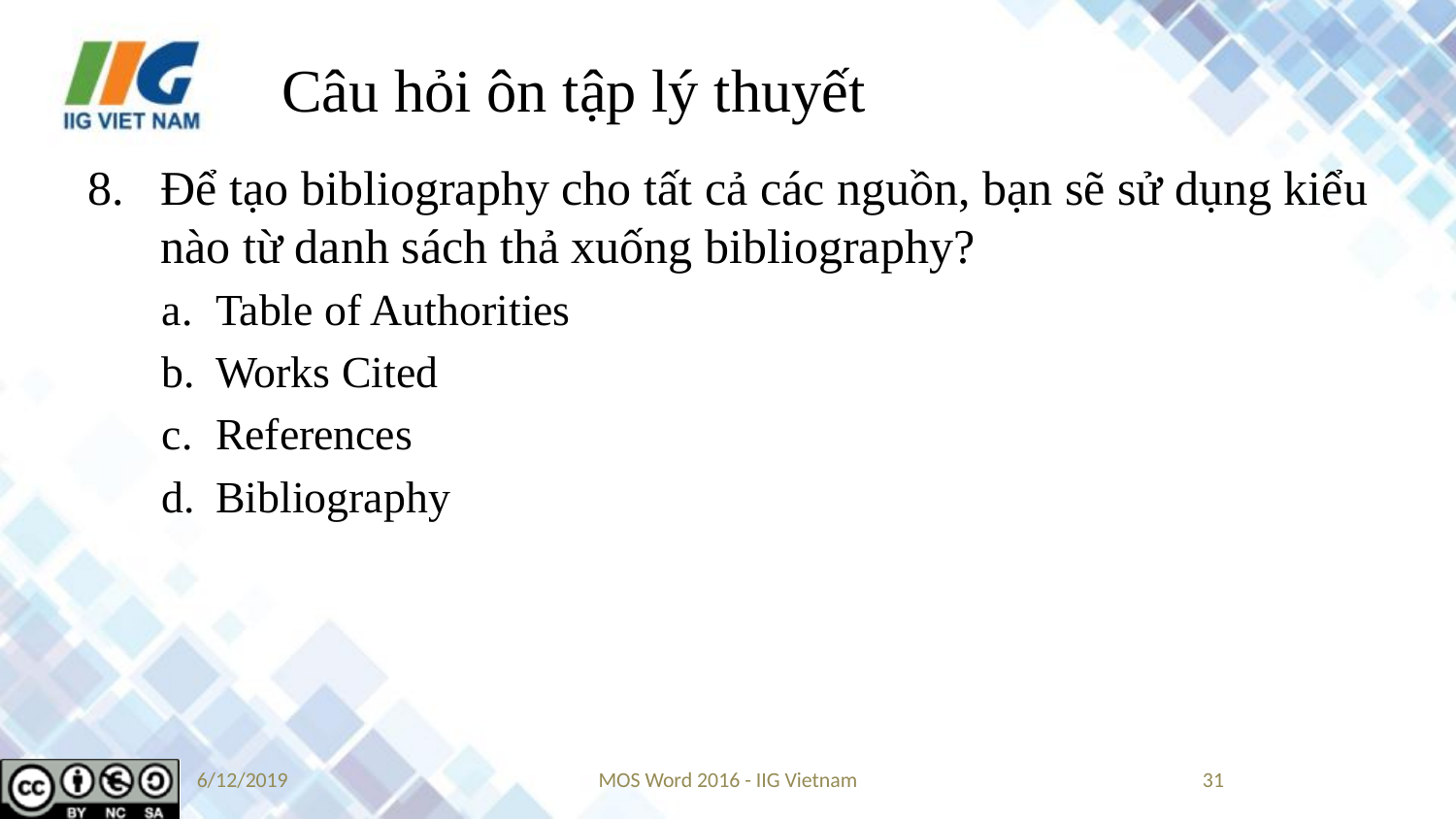

# Câu hỏi ôn tập lý thuyết
Để tạo bibliography cho tất cả các nguồn, bạn sẽ sử dụng kiểu nào từ danh sách thả xuống bibliography?
Table of Authorities
Works Cited
References
Bibliography
6/12/2019
MOS Word 2016 - IIG Vietnam
31